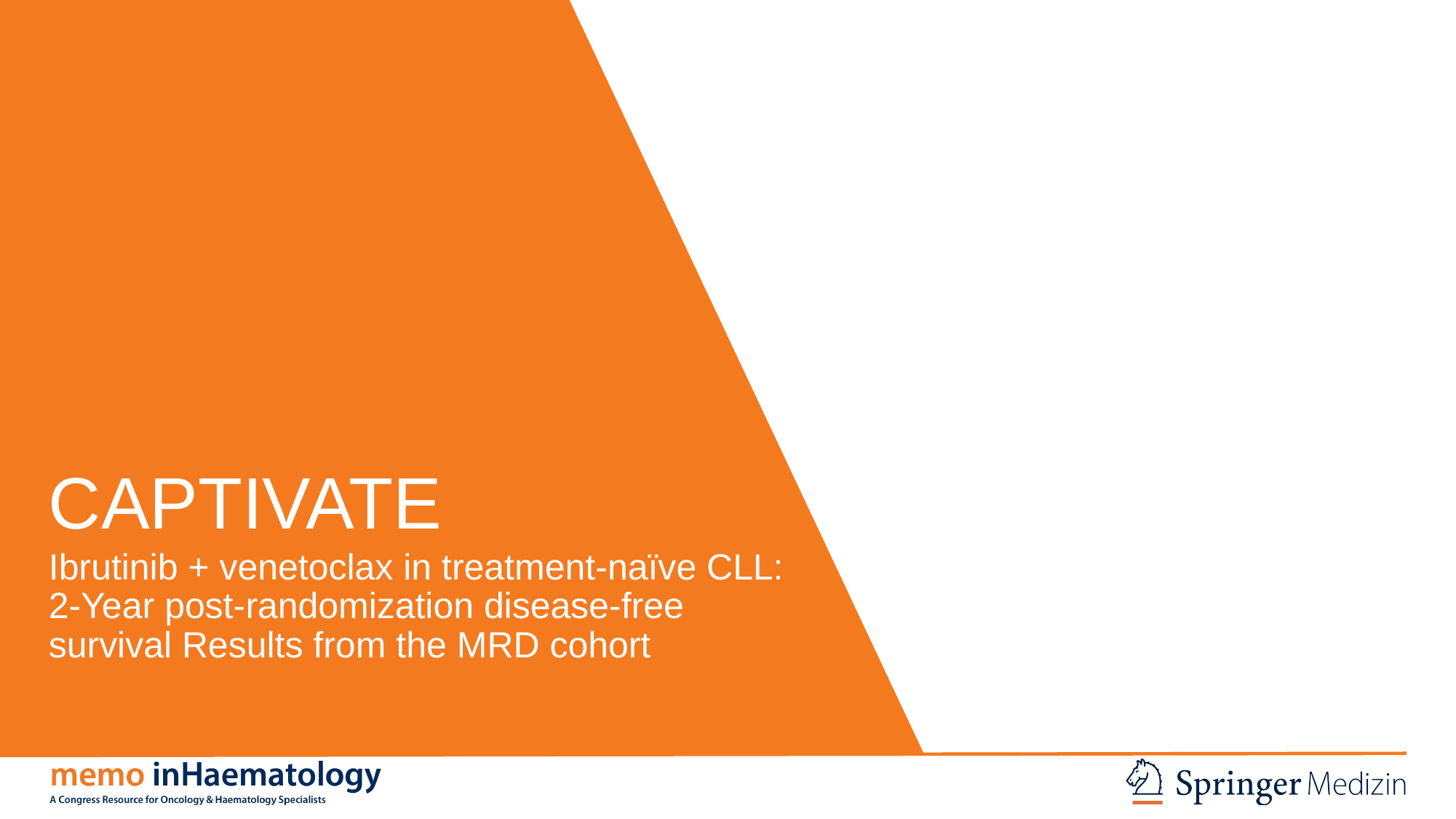

# CAPTIVATE
Ibrutinib + venetoclax in treatment-naïve CLL: 2-Year post-randomization disease-free survival Results from the MRD cohort